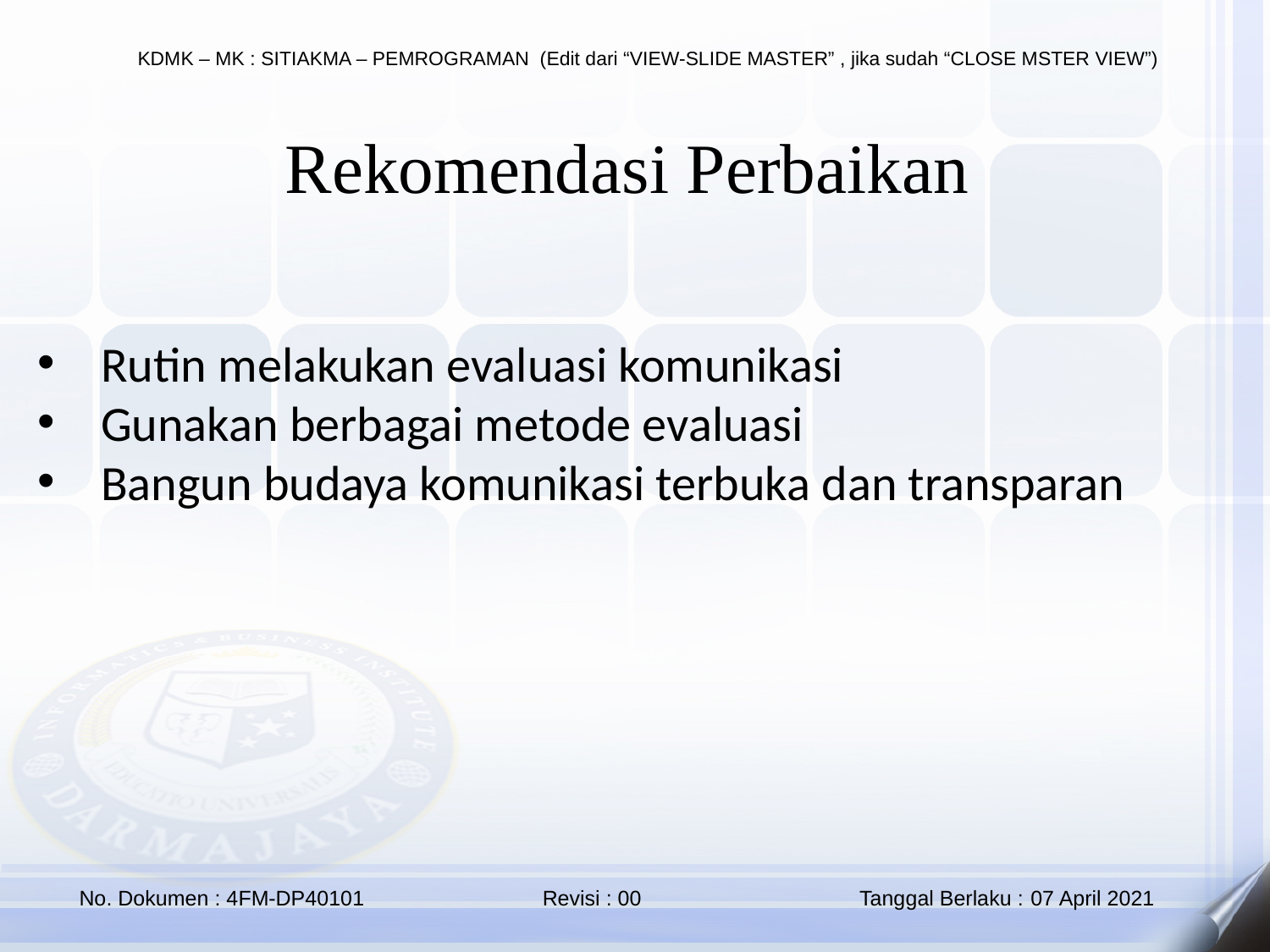

Rekomendasi Perbaikan
Rutin melakukan evaluasi komunikasi
Gunakan berbagai metode evaluasi
Bangun budaya komunikasi terbuka dan transparan